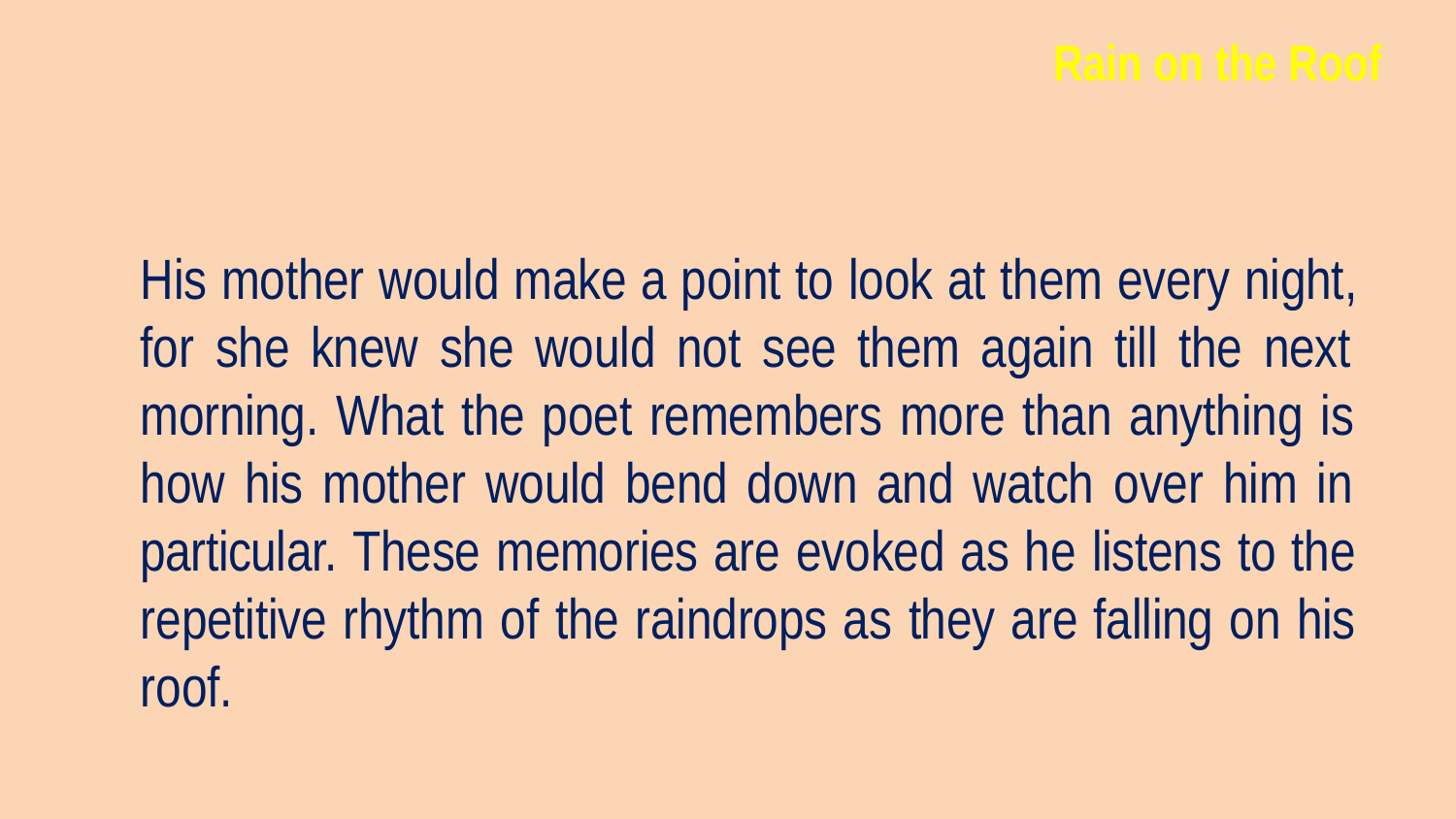

# Rain on the Roof
His mother would make a point to look at them every night,  for she knew she would not see them again till the next  morning. What the poet remembers more than anything is  how his mother would bend down and watch over him in  particular. These memories are evoked as he listens to the  repetitive rhythm of the raindrops as they are falling on his  roof.